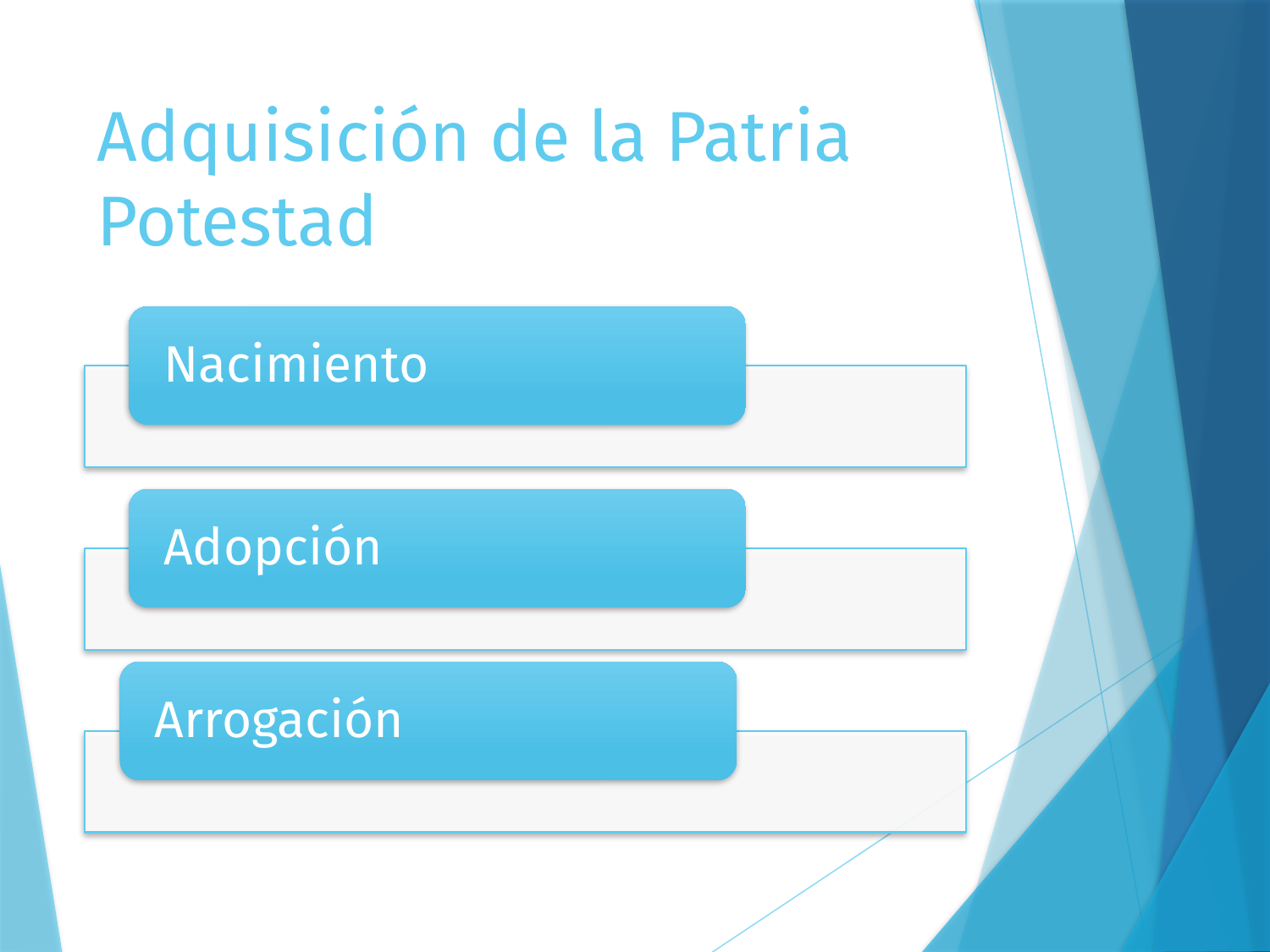

# Adquisición de la Patria Potestad

Nacimiento
Adopción
Arrogación